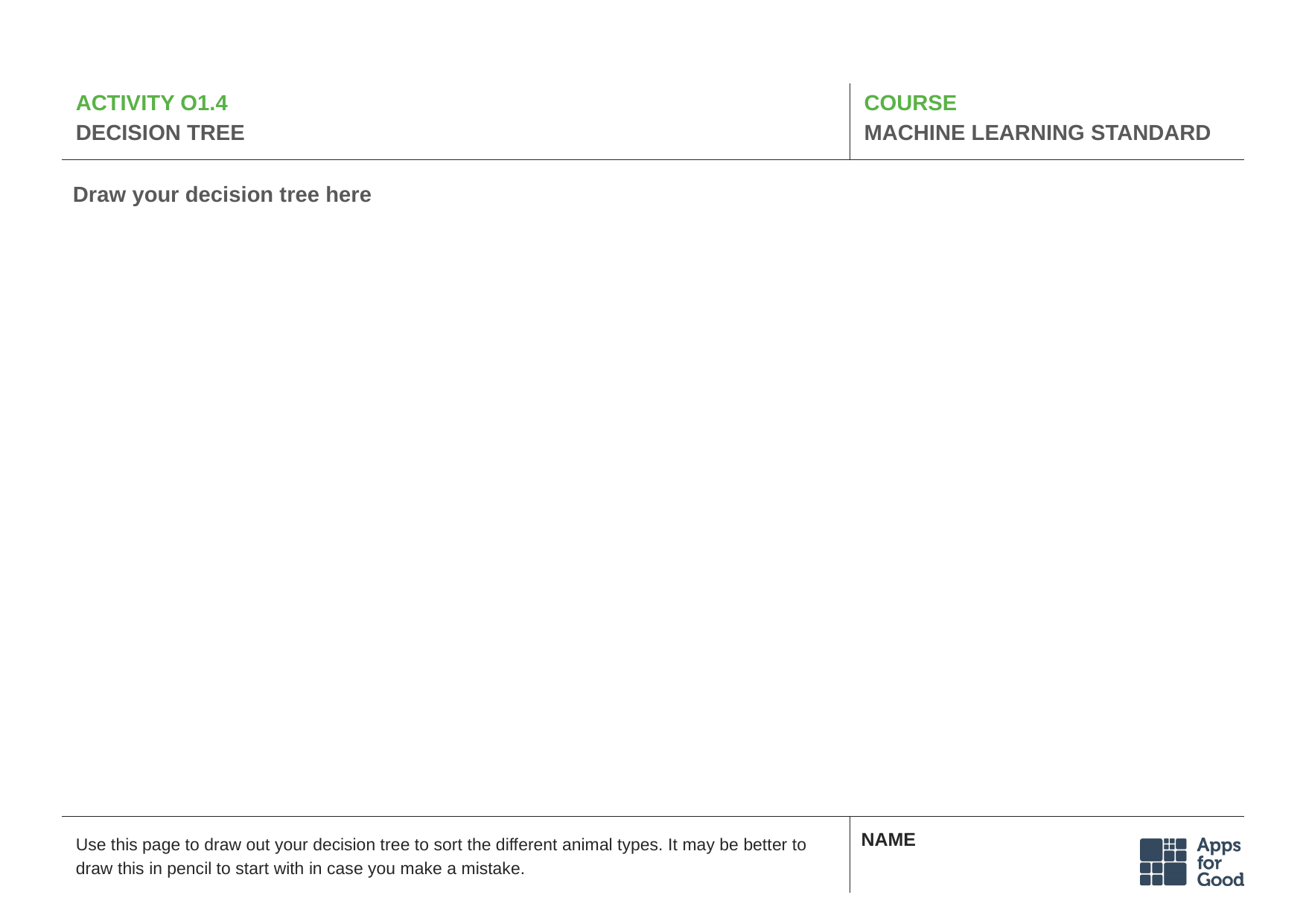

# ACTIVITY O1.4
DECISION TREE
COURSE
MACHINE LEARNING STANDARD
Draw your decision tree here
Use this page to draw out your decision tree to sort the different animal types. It may be better to draw this in pencil to start with in case you make a mistake.